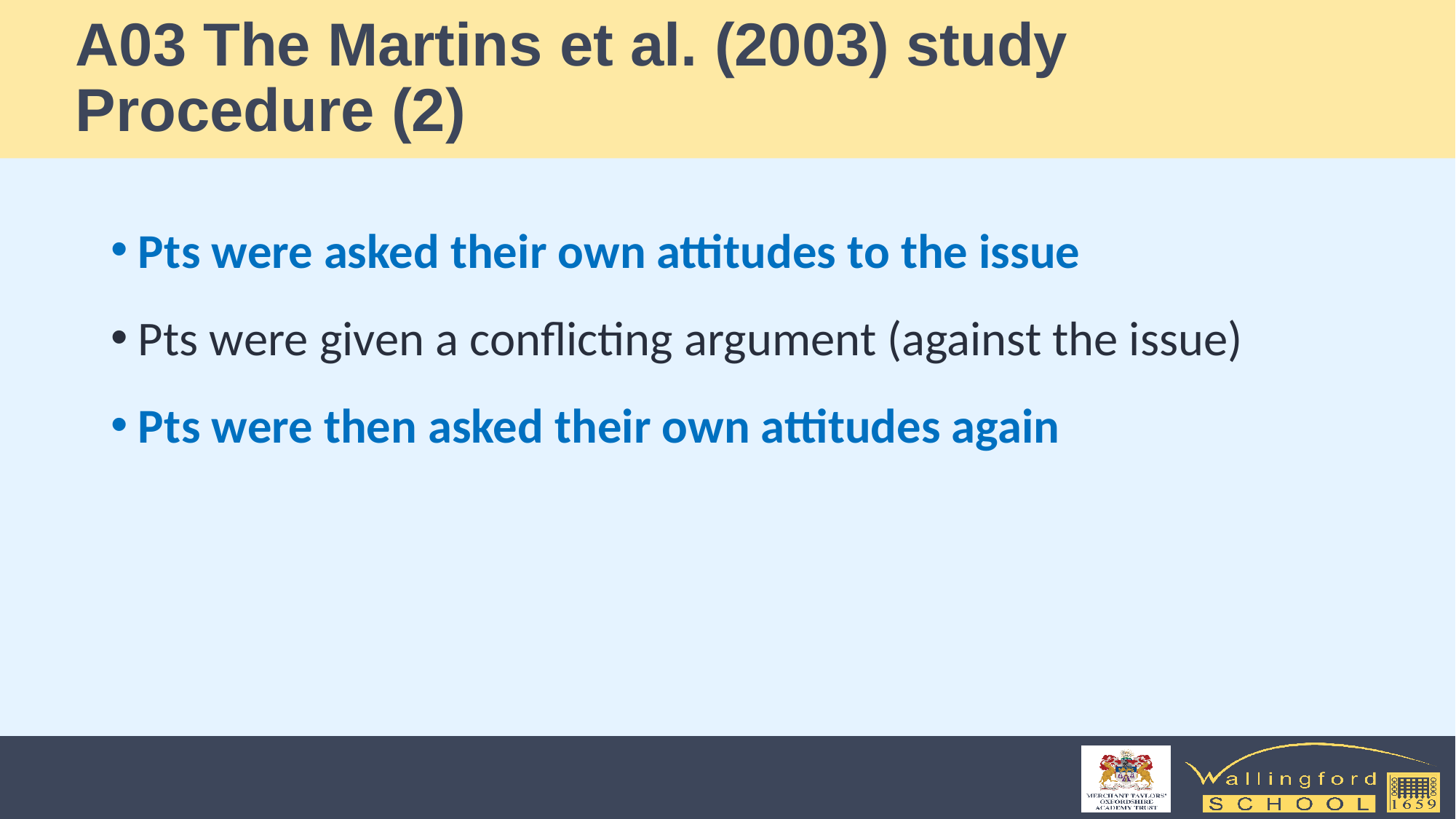

# A03 The Martins et al. (2003) study Procedure (2)
Pts were asked their own attitudes to the issue
Pts were given a conflicting argument (against the issue)
Pts were then asked their own attitudes again